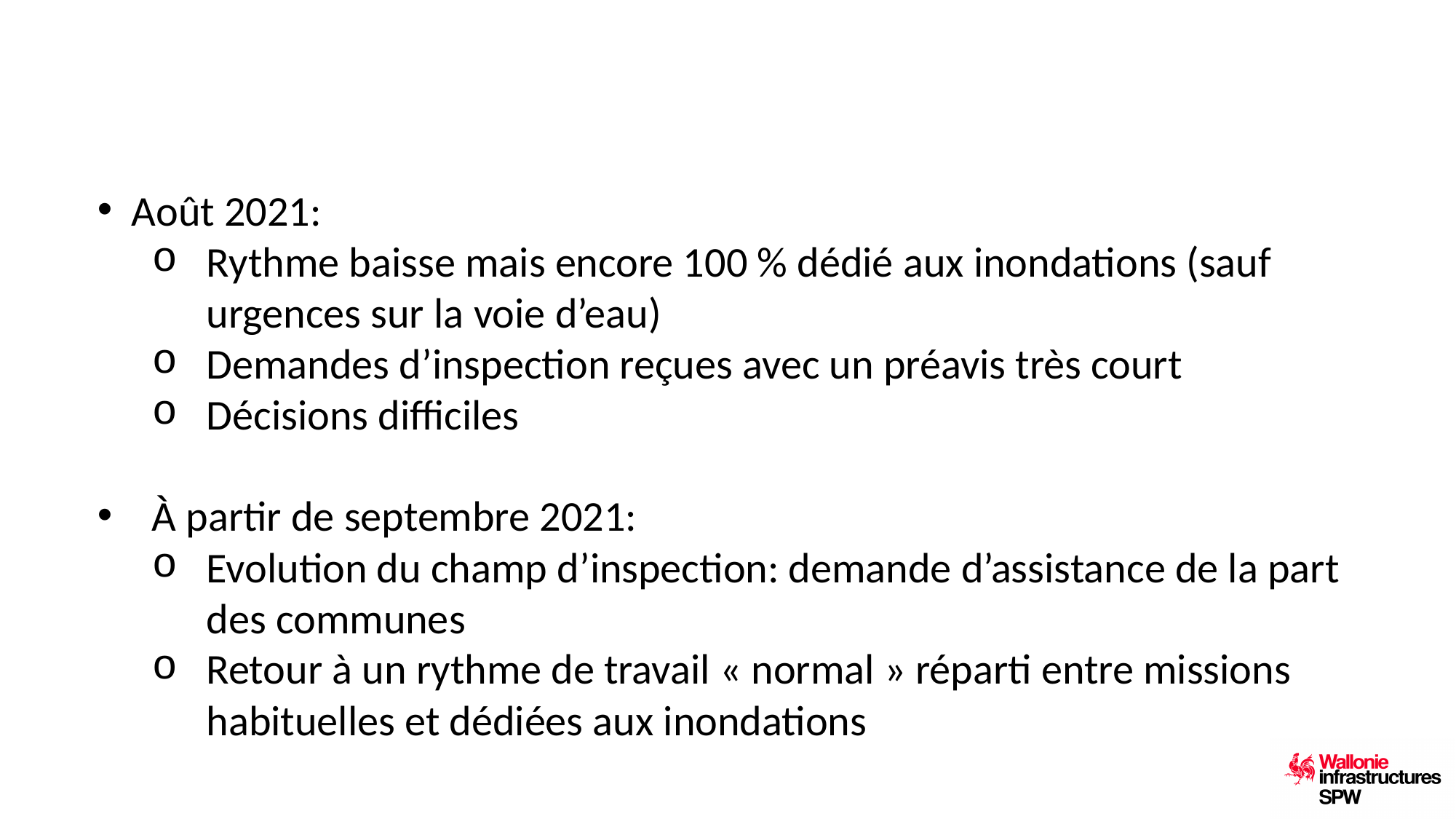

#
Août 2021:
Rythme baisse mais encore 100 % dédié aux inondations (sauf urgences sur la voie d’eau)
Demandes d’inspection reçues avec un préavis très court
Décisions difficiles

À partir de septembre 2021:
Evolution du champ d’inspection: demande d’assistance de la part des communes
Retour à un rythme de travail « normal » réparti entre missions habituelles et dédiées aux inondations